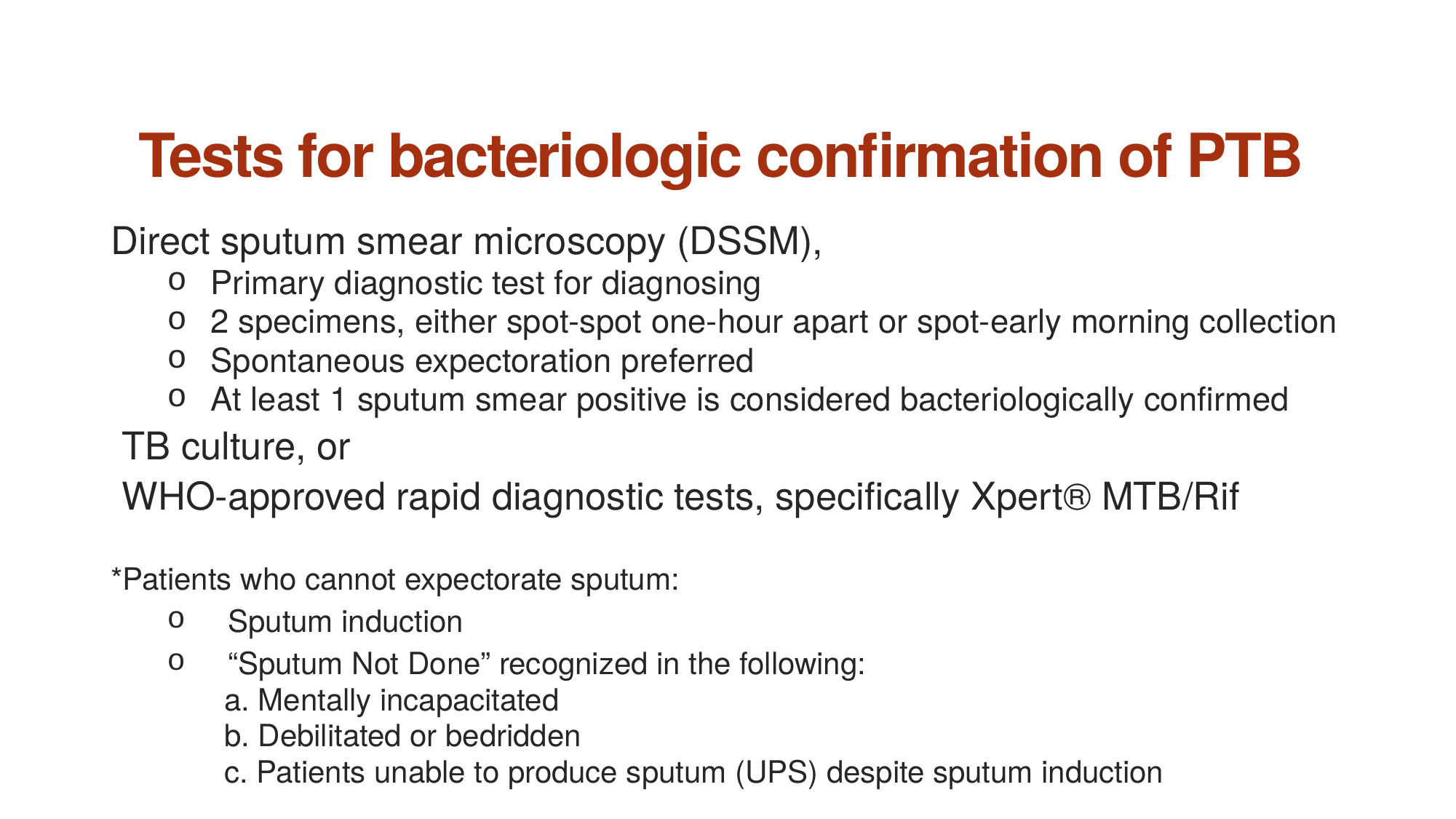

# Tests for bacteriologic confirmation of PTB
Direct sputum smear microscopy (DSSM),
Primary diagnostic test for diagnosing
2 specimens, either spot-spot one-hour apart or spot-early morning collection
Spontaneous expectoration preferred
At least 1 sputum smear positive is considered bacteriologically confirmed
TB culture, or
WHO-approved rapid diagnostic tests, specifically Xpert® MTB/Rif

*Patients who cannot expectorate sputum:
	Sputum induction
	“Sputum Not Done” recognized in the following:
	a. Mentally incapacitated
	b. Debilitated or bedridden
	c. Patients unable to produce sputum (UPS) despite sputum induction